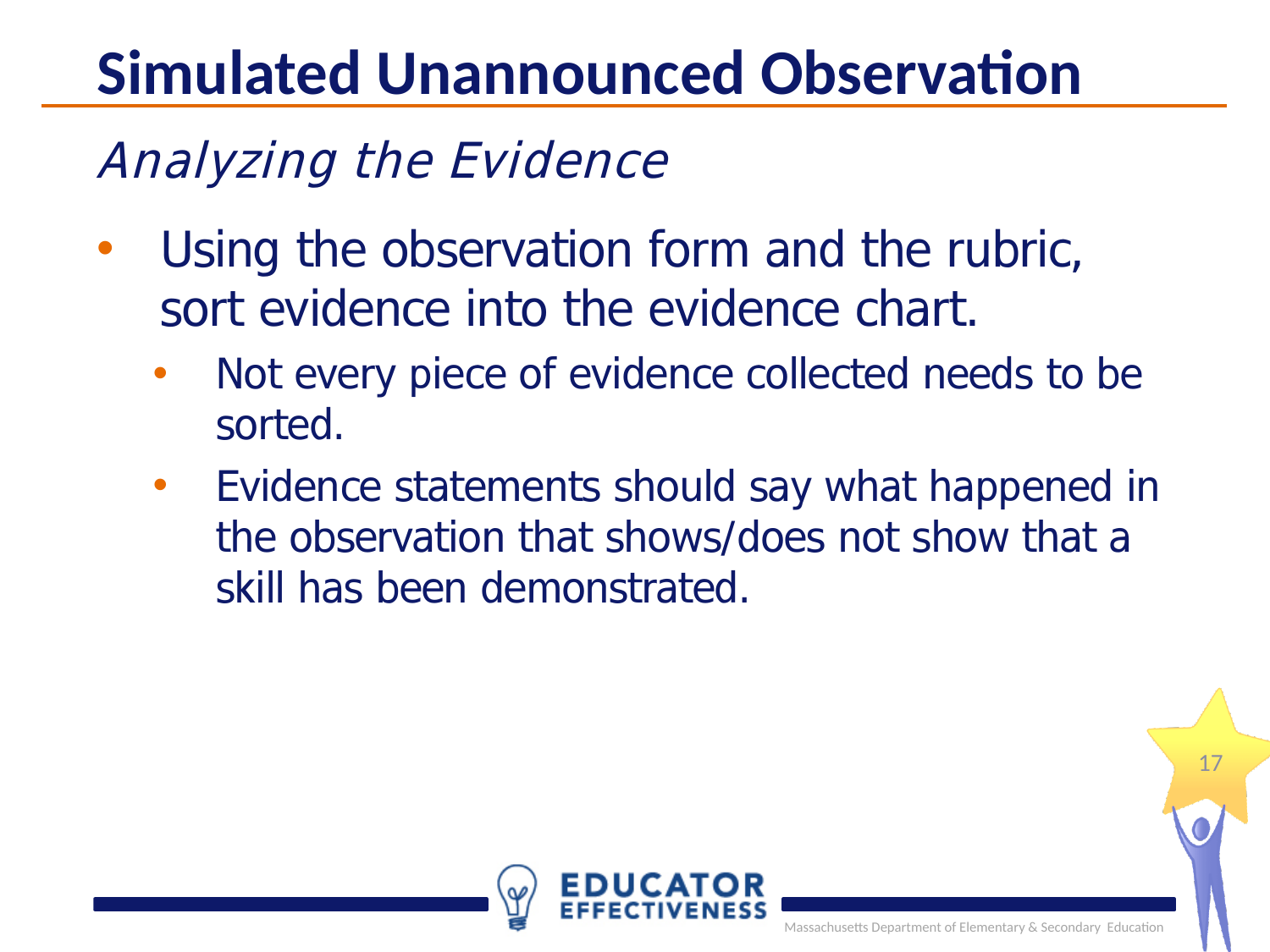

# Simulated Unannounced Observation
Analyzing the Evidence
Using the observation form and the rubric, sort evidence into the evidence chart.
Not every piece of evidence collected needs to be sorted.
Evidence statements should say what happened in the observation that shows/does not show that a skill has been demonstrated.